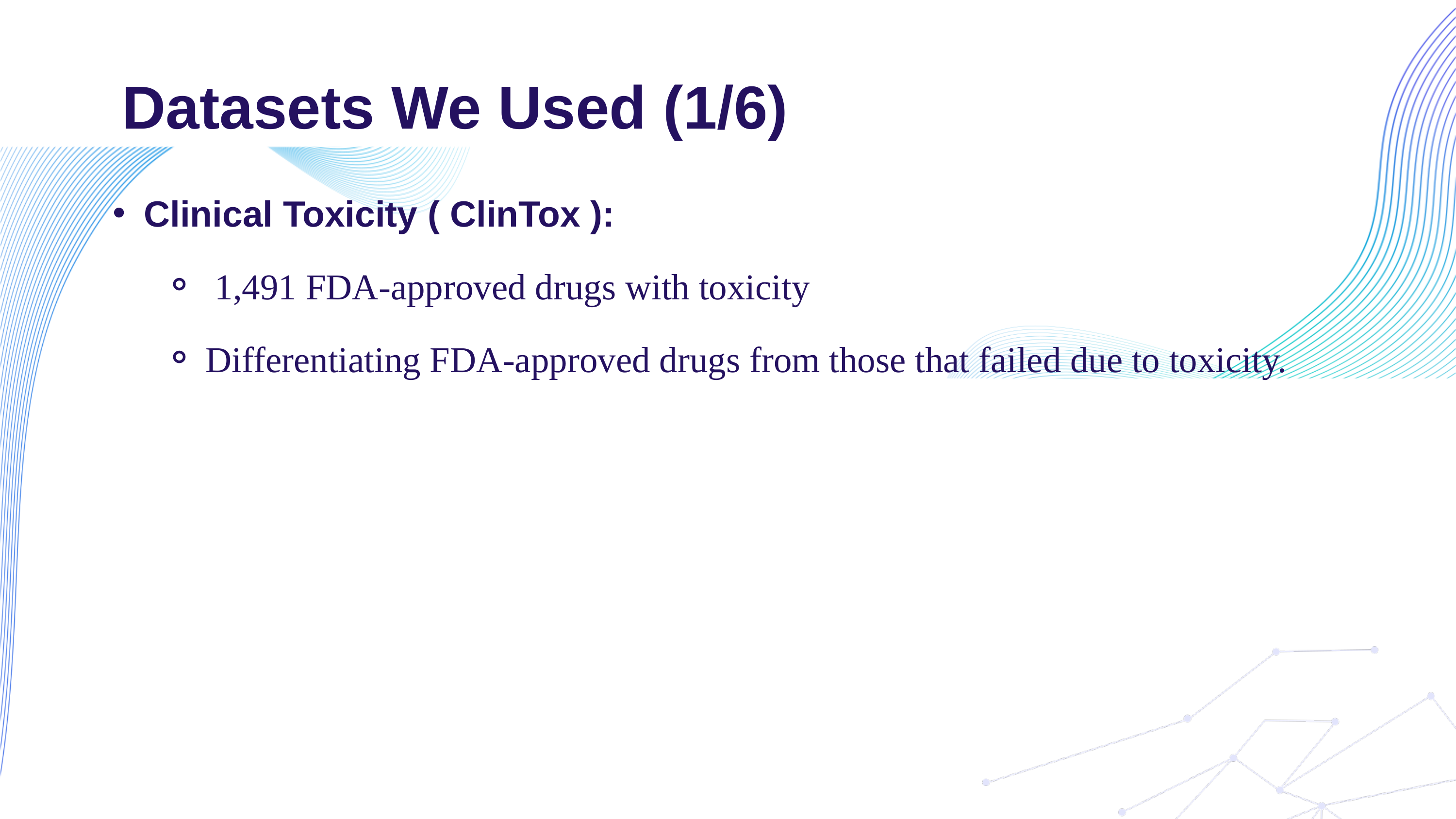

Datasets We Used (1/6)
Clinical Toxicity ( ClinTox ):
 1,491 FDA-approved drugs with toxicity
Differentiating FDA-approved drugs from those that failed due to toxicity.